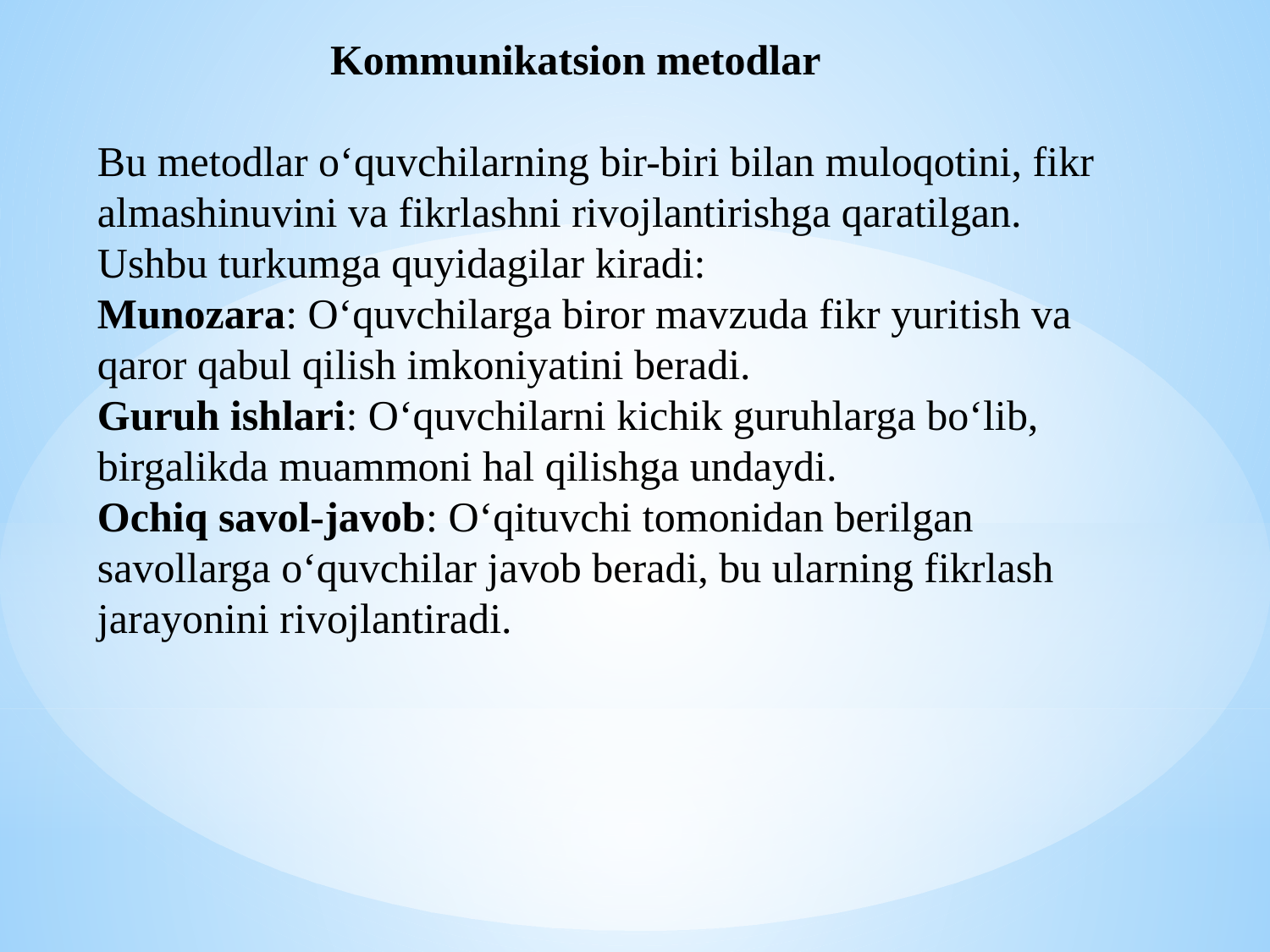

Kommunikatsion metodlar

Bu metodlar o‘quvchilarning bir-biri bilan muloqotini, fikr almashinuvini va fikrlashni rivojlantirishga qaratilgan. Ushbu turkumga quyidagilar kiradi:
Munozara: O‘quvchilarga biror mavzuda fikr yuritish va qaror qabul qilish imkoniyatini beradi.
Guruh ishlari: O‘quvchilarni kichik guruhlarga bo‘lib, birgalikda muammoni hal qilishga undaydi.
Ochiq savol-javob: O‘qituvchi tomonidan berilgan savollarga o‘quvchilar javob beradi, bu ularning fikrlash jarayonini rivojlantiradi.